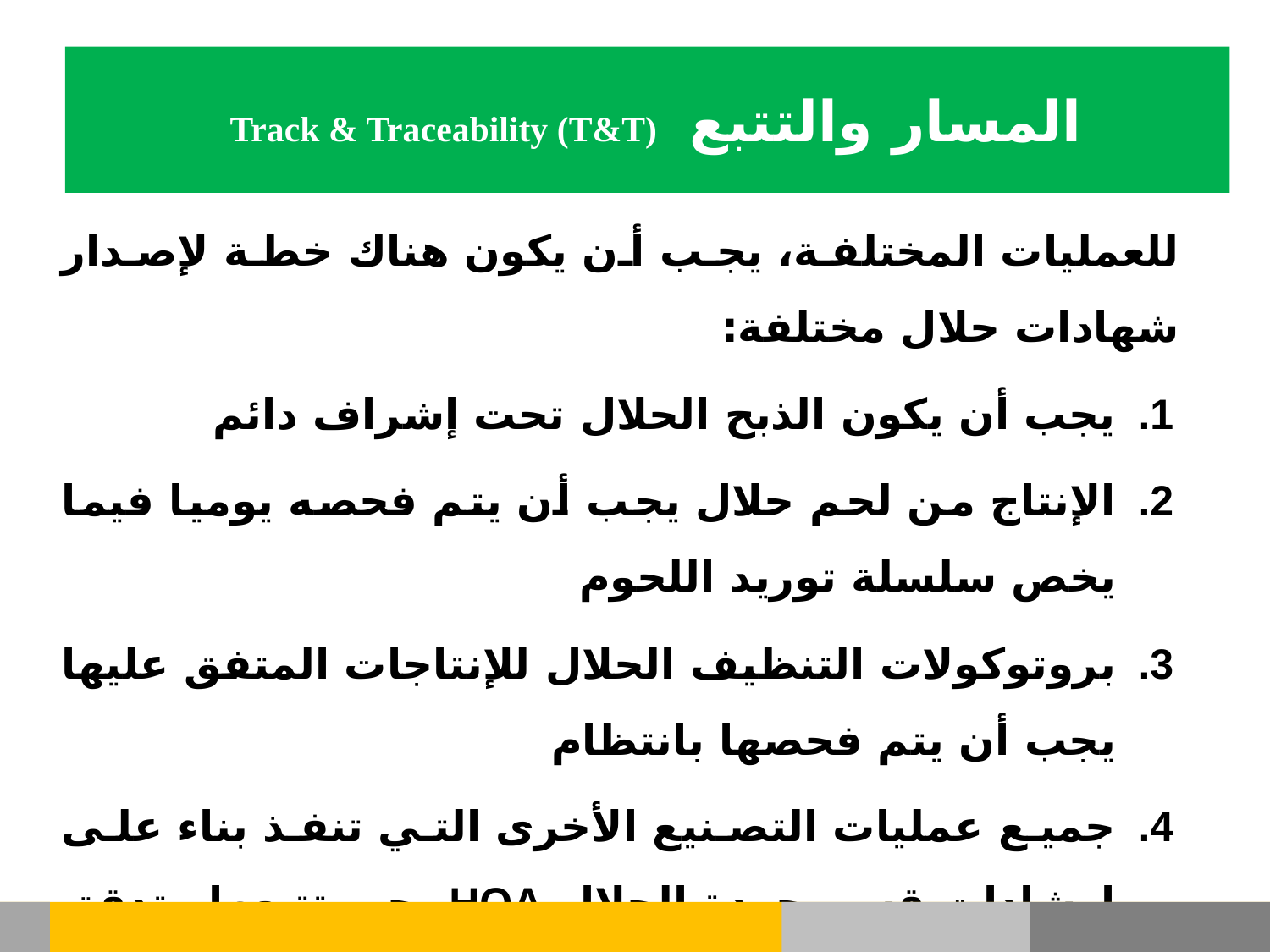

# المسار والتتبع  Track & Traceability (T&T)
للعمليات المختلفة، يجب أن يكون هناك خطة لإصدار شهادات حلال مختلفة:
يجب أن يكون الذبح الحلال تحت إشراف دائم
الإنتاج من لحم حلال يجب أن يتم فحصه يوميا فيما يخص سلسلة توريد اللحوم
بروتوكولات التنظيف الحلال للإنتاجات المتفق عليها يجب أن يتم فحصها بانتظام
جميع عمليات التصنيع الأخرى التي تنفذ بناء على إرشادات قسم جودة الحلال HQA يجب تتبعها وتدقق بشكل دوري